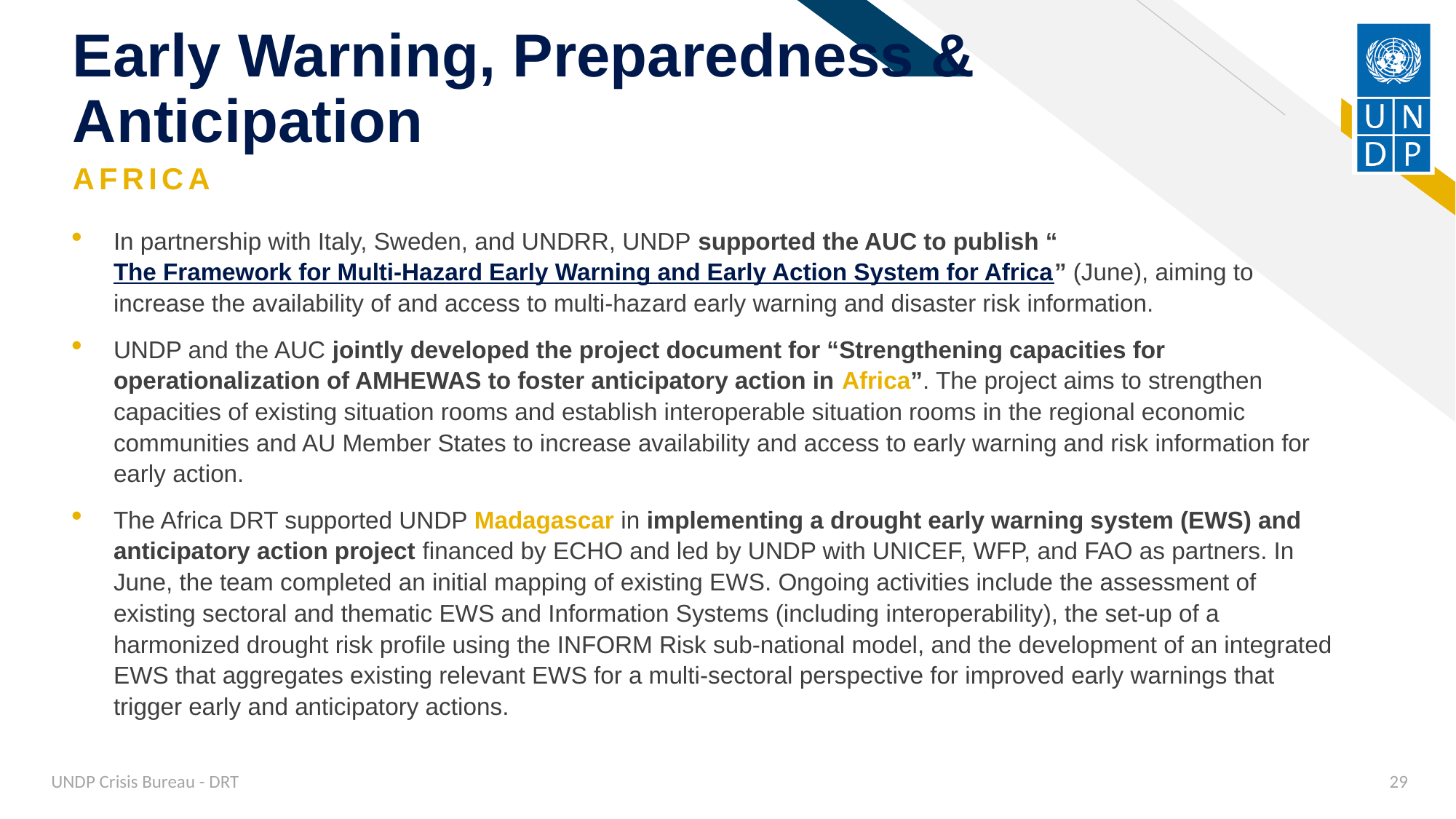

# Early Warning, Preparedness & Anticipation
AFRICA
In partnership with Italy, Sweden, and UNDRR, UNDP supported the AUC to publish “The Framework for Multi-Hazard Early Warning and Early Action System for Africa” (June), aiming to increase the availability of and access to multi-hazard early warning and disaster risk information.
UNDP and the AUC jointly developed the project document for “Strengthening capacities for operationalization of AMHEWAS to foster anticipatory action in Africa”. The project aims to strengthen capacities of existing situation rooms and establish interoperable situation rooms in the regional economic communities and AU Member States to increase availability and access to early warning and risk information for early action.
The Africa DRT supported UNDP Madagascar in implementing a drought early warning system (EWS) and anticipatory action project financed by ECHO and led by UNDP with UNICEF, WFP, and FAO as partners. In June, the team completed an initial mapping of existing EWS. Ongoing activities include the assessment of existing sectoral and thematic EWS and Information Systems (including interoperability), the set-up of a harmonized drought risk profile using the INFORM Risk sub-national model, and the development of an integrated EWS that aggregates existing relevant EWS for a multi-sectoral perspective for improved early warnings that trigger early and anticipatory actions.
UNDP Crisis Bureau - DRT
29